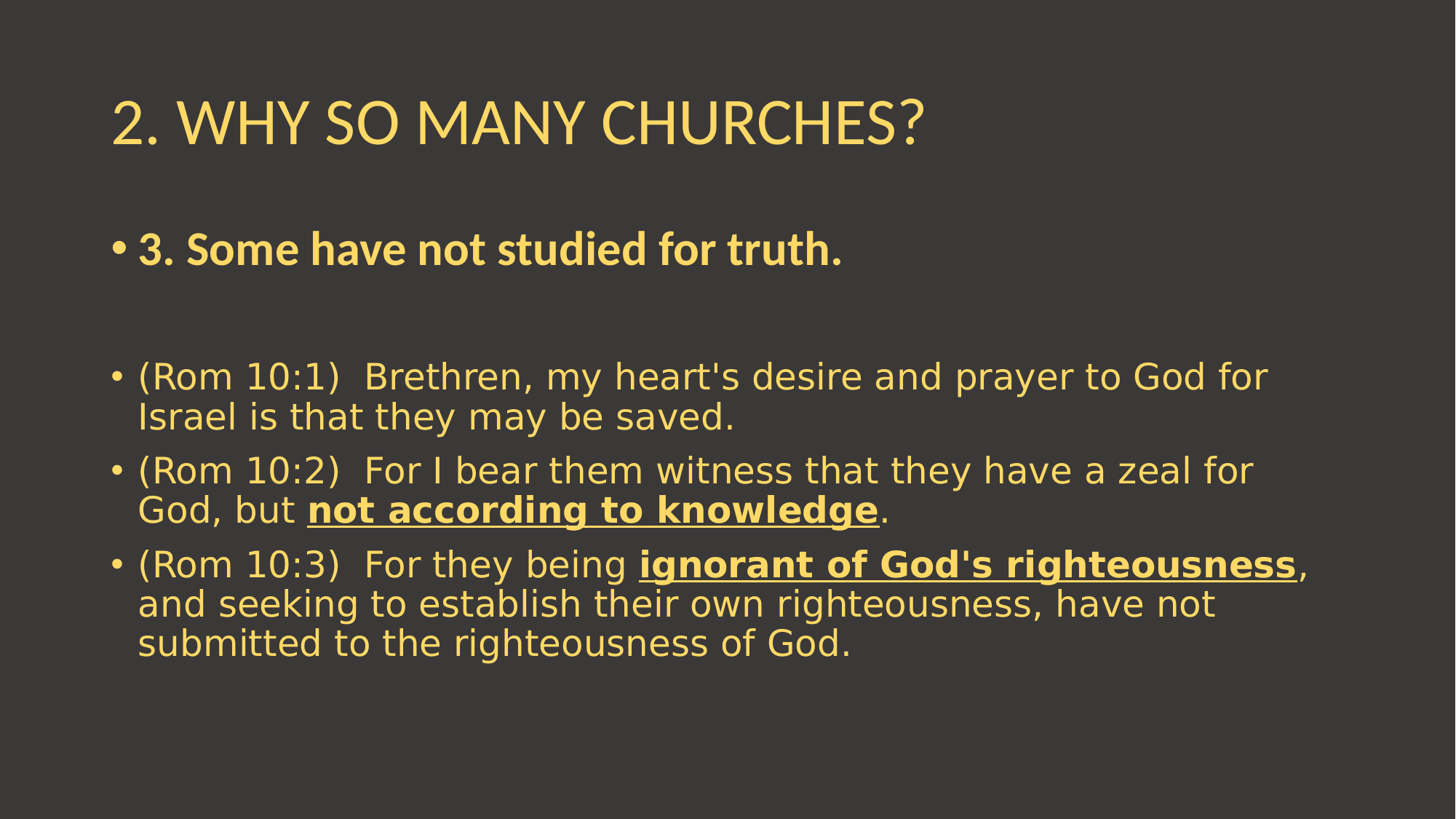

# 2. WHY SO MANY CHURCHES?
3. Some have not studied for truth.

(Rom 10:1)  Brethren, my heart's desire and prayer to God for Israel is that they may be saved.
(Rom 10:2)  For I bear them witness that they have a zeal for God, but not according to knowledge.
(Rom 10:3)  For they being ignorant of God's righteousness, and seeking to establish their own righteousness, have not submitted to the righteousness of God.